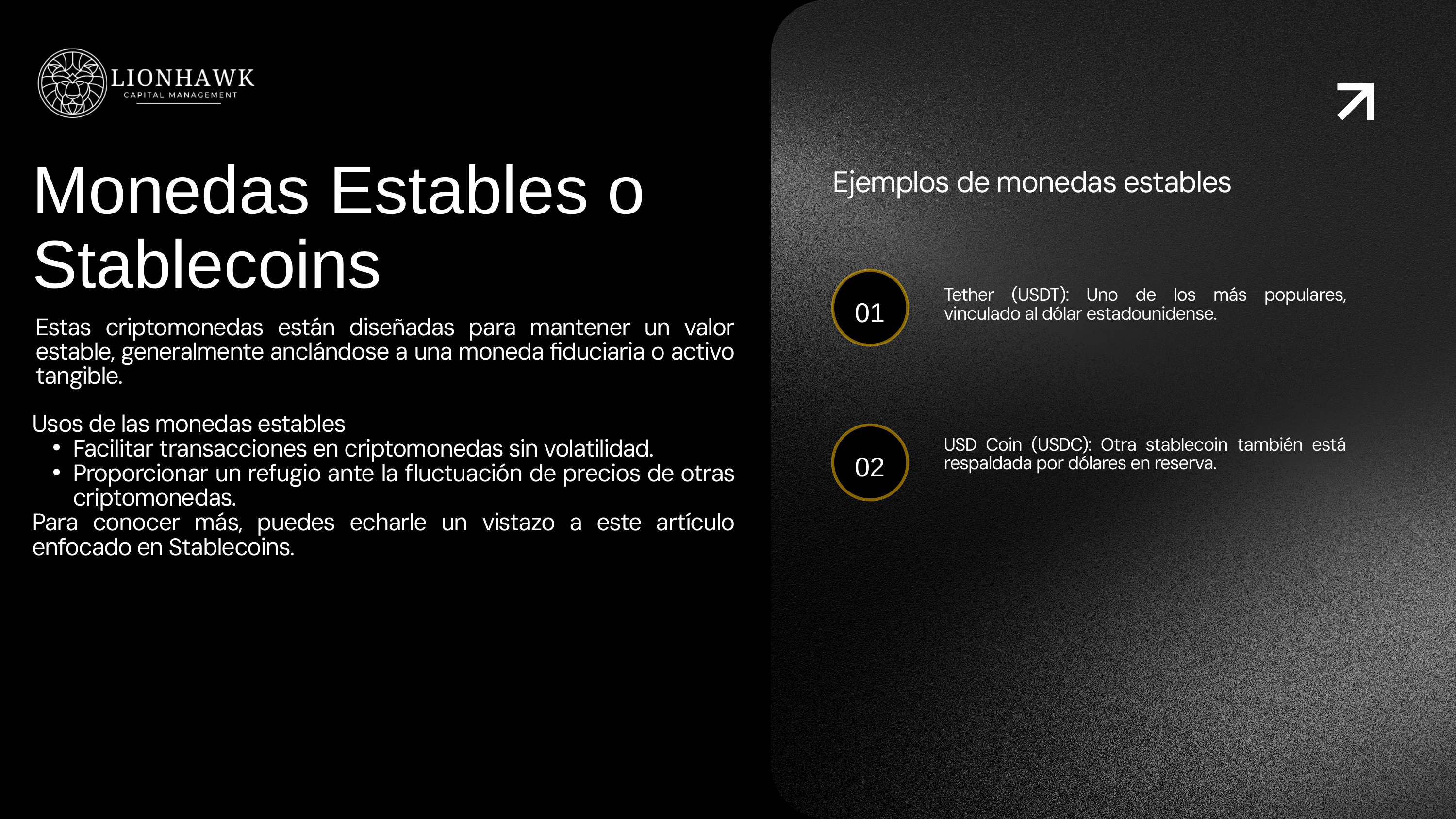

Monedas Estables o Stablecoins

Ejemplos de monedas estables

Tether (USDT): Uno de los más populares, vinculado al dólar estadounidense.

01
Estas criptomonedas están diseñadas para mantener un valor estable, generalmente anclándose a una moneda fiduciaria o activo tangible.
Usos de las monedas estables
Facilitar transacciones en criptomonedas sin volatilidad.
Proporcionar un refugio ante la fluctuación de precios de otras criptomonedas.
Para conocer más, puedes echarle un vistazo a este artículo enfocado en Stablecoins.

USD Coin (USDC): Otra stablecoin también está respaldada por dólares en reserva.

02